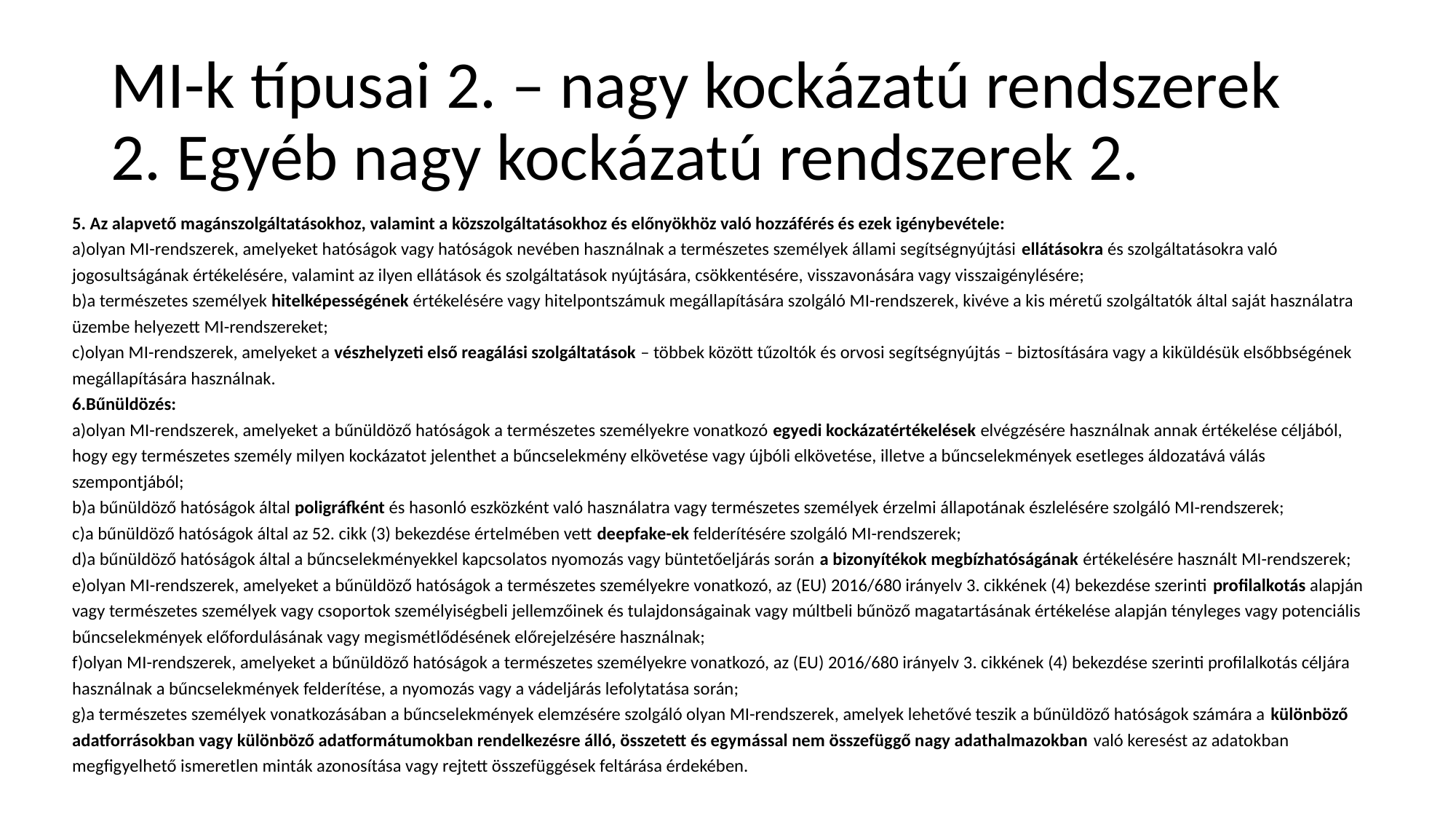

# MI-k típusai 2. – nagy kockázatú rendszerek 2. Egyéb nagy kockázatú rendszerek 2.
5. Az alapvető magánszolgáltatásokhoz, valamint a közszolgáltatásokhoz és előnyökhöz való hozzáférés és ezek igénybevétele:
a)olyan MI-rendszerek, amelyeket hatóságok vagy hatóságok nevében használnak a természetes személyek állami segítségnyújtási ellátásokra és szolgáltatásokra való jogosultságának értékelésére, valamint az ilyen ellátások és szolgáltatások nyújtására, csökkentésére, visszavonására vagy visszaigénylésére;
b)a természetes személyek hitelképességének értékelésére vagy hitelpontszámuk megállapítására szolgáló MI-rendszerek, kivéve a kis méretű szolgáltatók által saját használatra üzembe helyezett MI-rendszereket;
c)olyan MI-rendszerek, amelyeket a vészhelyzeti első reagálási szolgáltatások – többek között tűzoltók és orvosi segítségnyújtás – biztosítására vagy a kiküldésük elsőbbségének megállapítására használnak.
6.Bűnüldözés:
a)olyan MI-rendszerek, amelyeket a bűnüldöző hatóságok a természetes személyekre vonatkozó egyedi kockázatértékelések elvégzésére használnak annak értékelése céljából, hogy egy természetes személy milyen kockázatot jelenthet a bűncselekmény elkövetése vagy újbóli elkövetése, illetve a bűncselekmények esetleges áldozatává válás szempontjából;
b)a bűnüldöző hatóságok által poligráfként és hasonló eszközként való használatra vagy természetes személyek érzelmi állapotának észlelésére szolgáló MI-rendszerek;
c)a bűnüldöző hatóságok által az 52. cikk (3) bekezdése értelmében vett deepfake-ek felderítésére szolgáló MI-rendszerek;
d)a bűnüldöző hatóságok által a bűncselekményekkel kapcsolatos nyomozás vagy büntetőeljárás során a bizonyítékok megbízhatóságának értékelésére használt MI-rendszerek;
e)olyan MI-rendszerek, amelyeket a bűnüldöző hatóságok a természetes személyekre vonatkozó, az (EU) 2016/680 irányelv 3. cikkének (4) bekezdése szerinti profilalkotás alapján vagy természetes személyek vagy csoportok személyiségbeli jellemzőinek és tulajdonságainak vagy múltbeli bűnöző magatartásának értékelése alapján tényleges vagy potenciális bűncselekmények előfordulásának vagy megismétlődésének előrejelzésére használnak;
f)olyan MI-rendszerek, amelyeket a bűnüldöző hatóságok a természetes személyekre vonatkozó, az (EU) 2016/680 irányelv 3. cikkének (4) bekezdése szerinti profilalkotás céljára használnak a bűncselekmények felderítése, a nyomozás vagy a vádeljárás lefolytatása során;
g)a természetes személyek vonatkozásában a bűncselekmények elemzésére szolgáló olyan MI-rendszerek, amelyek lehetővé teszik a bűnüldöző hatóságok számára a különböző adatforrásokban vagy különböző adatformátumokban rendelkezésre álló, összetett és egymással nem összefüggő nagy adathalmazokban való keresést az adatokban megfigyelhető ismeretlen minták azonosítása vagy rejtett összefüggések feltárása érdekében.